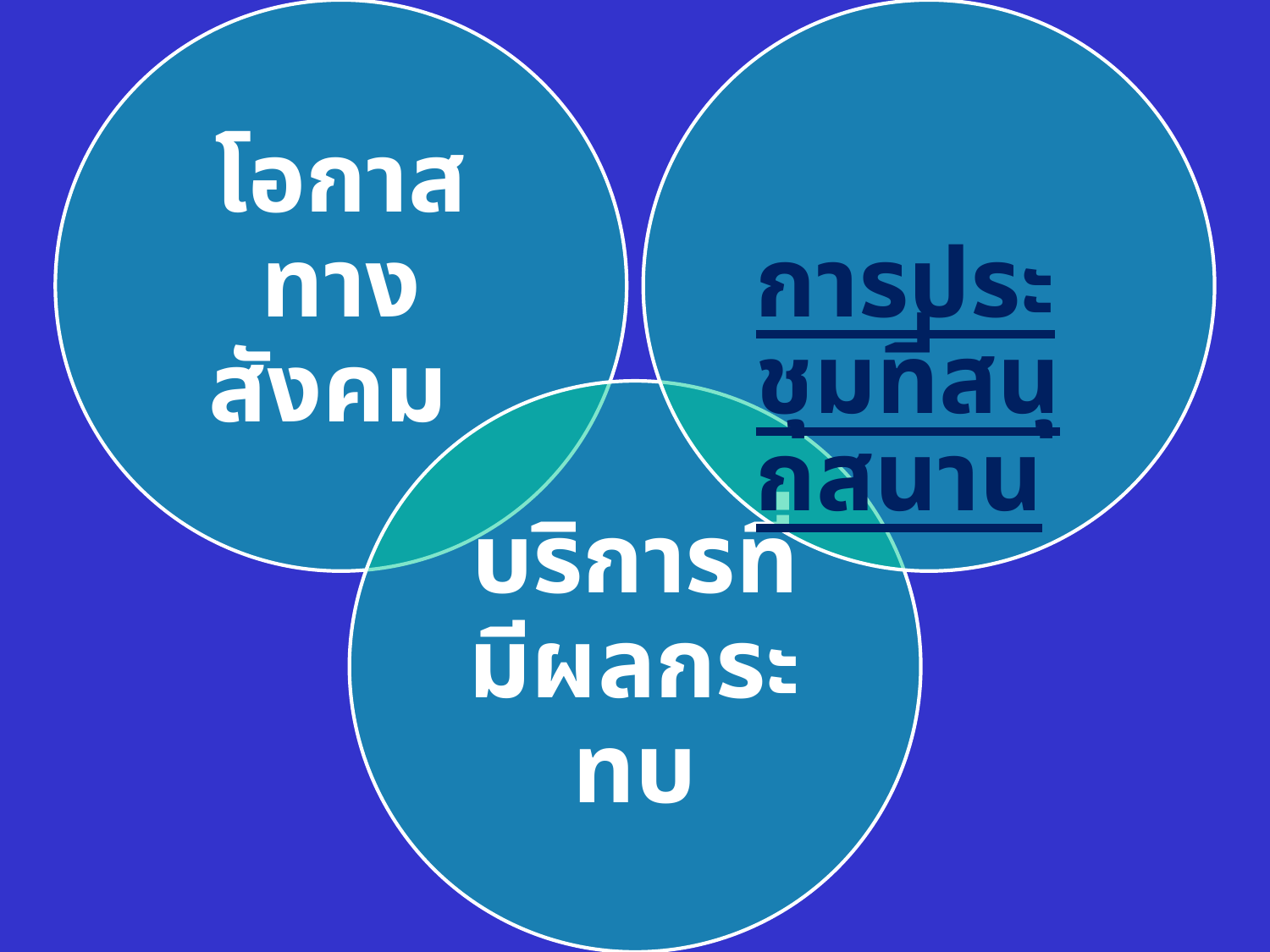

โอกาสทางสังคม
บริการที่มีผลกระทบ
การประชุมที่สนุกสนาน